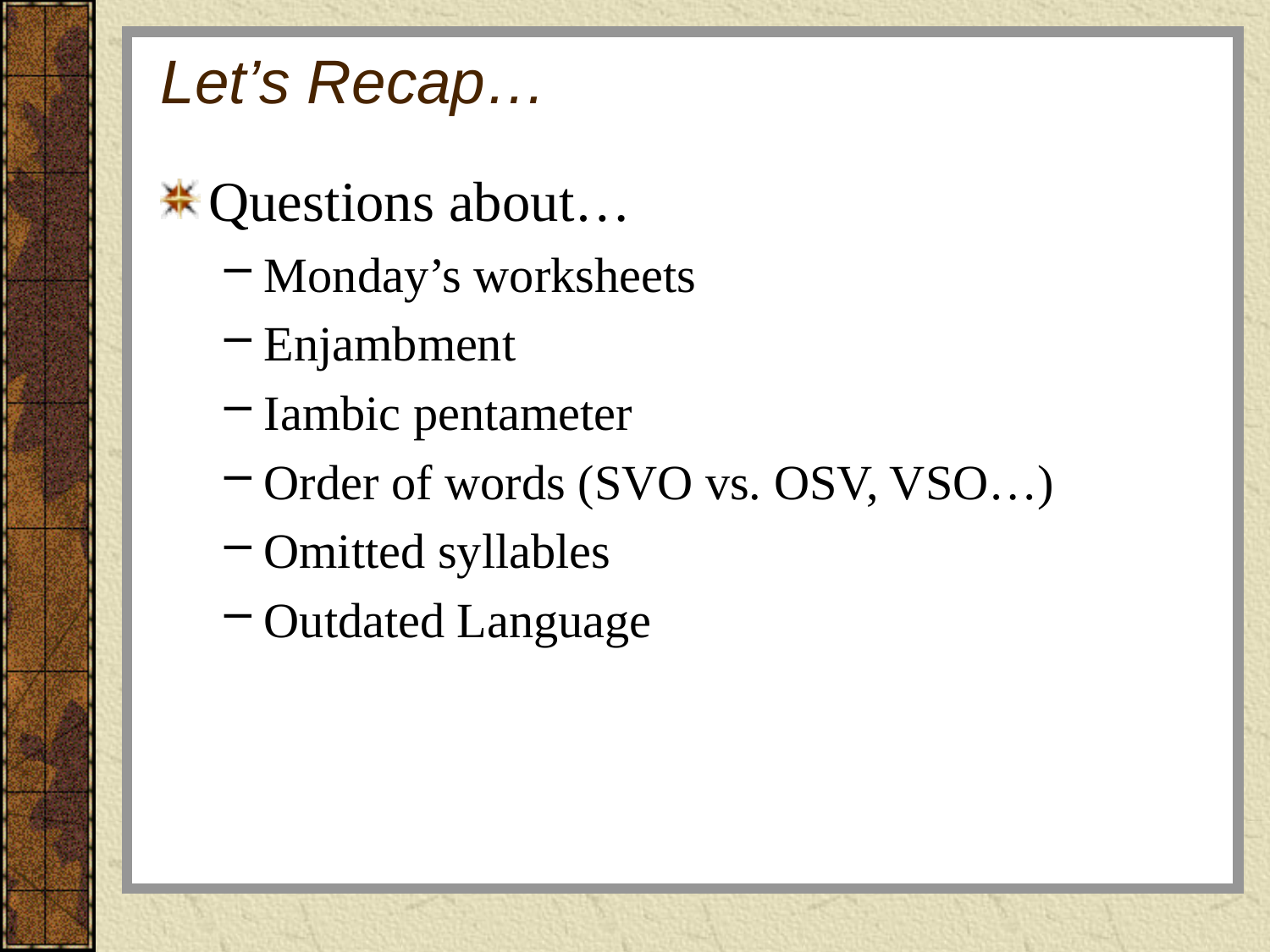

# Let’s Recap…
Questions about…
Monday’s worksheets
Enjambment
Iambic pentameter
Order of words (SVO vs. OSV, VSO…)
Omitted syllables
Outdated Language